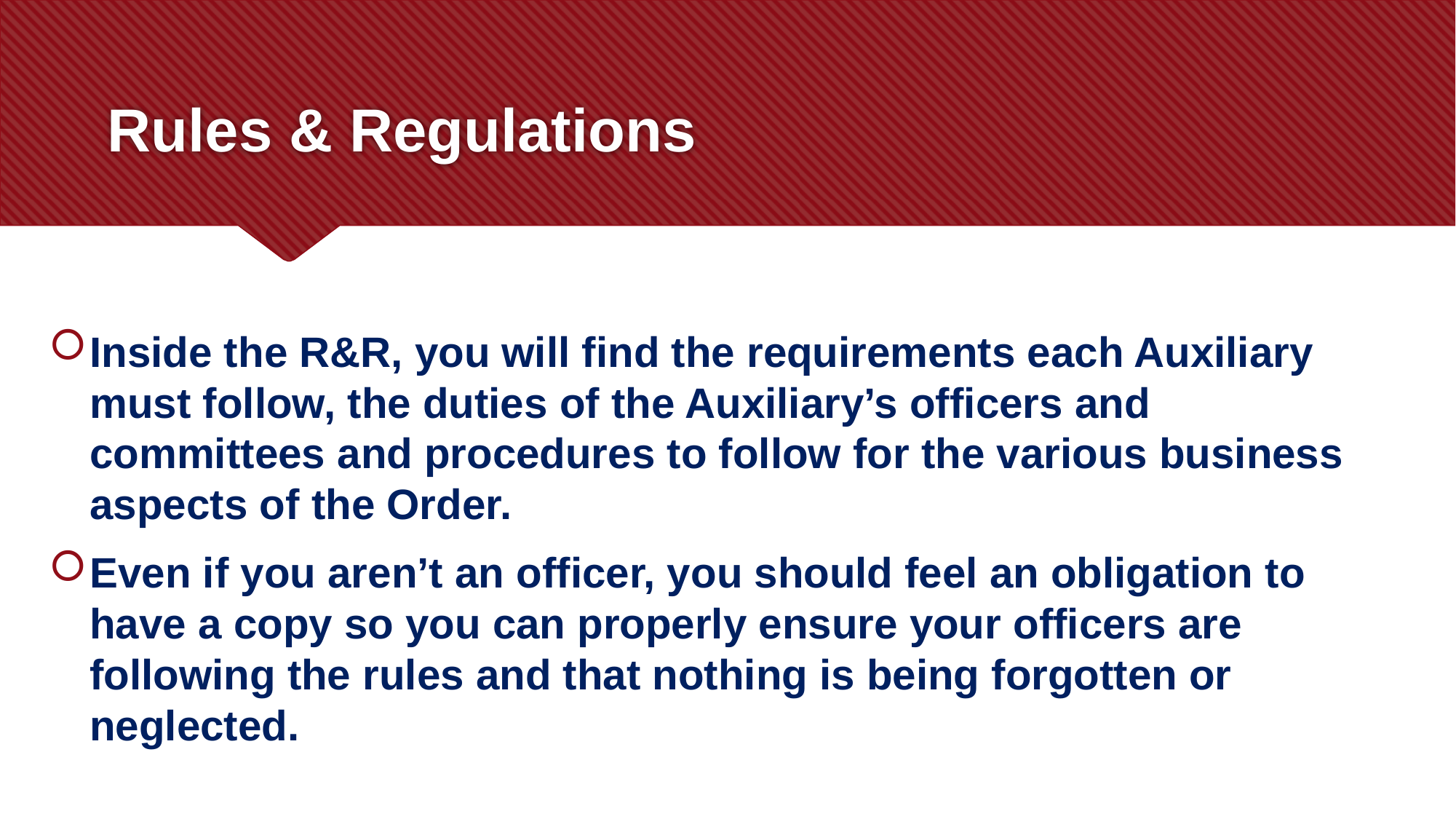

# Rules & Regulations
Inside the R&R, you will find the requirements each Auxiliary must follow, the duties of the Auxiliary’s officers and committees and procedures to follow for the various business aspects of the Order.
Even if you aren’t an officer, you should feel an obligation to have a copy so you can properly ensure your officers are following the rules and that nothing is being forgotten or neglected.